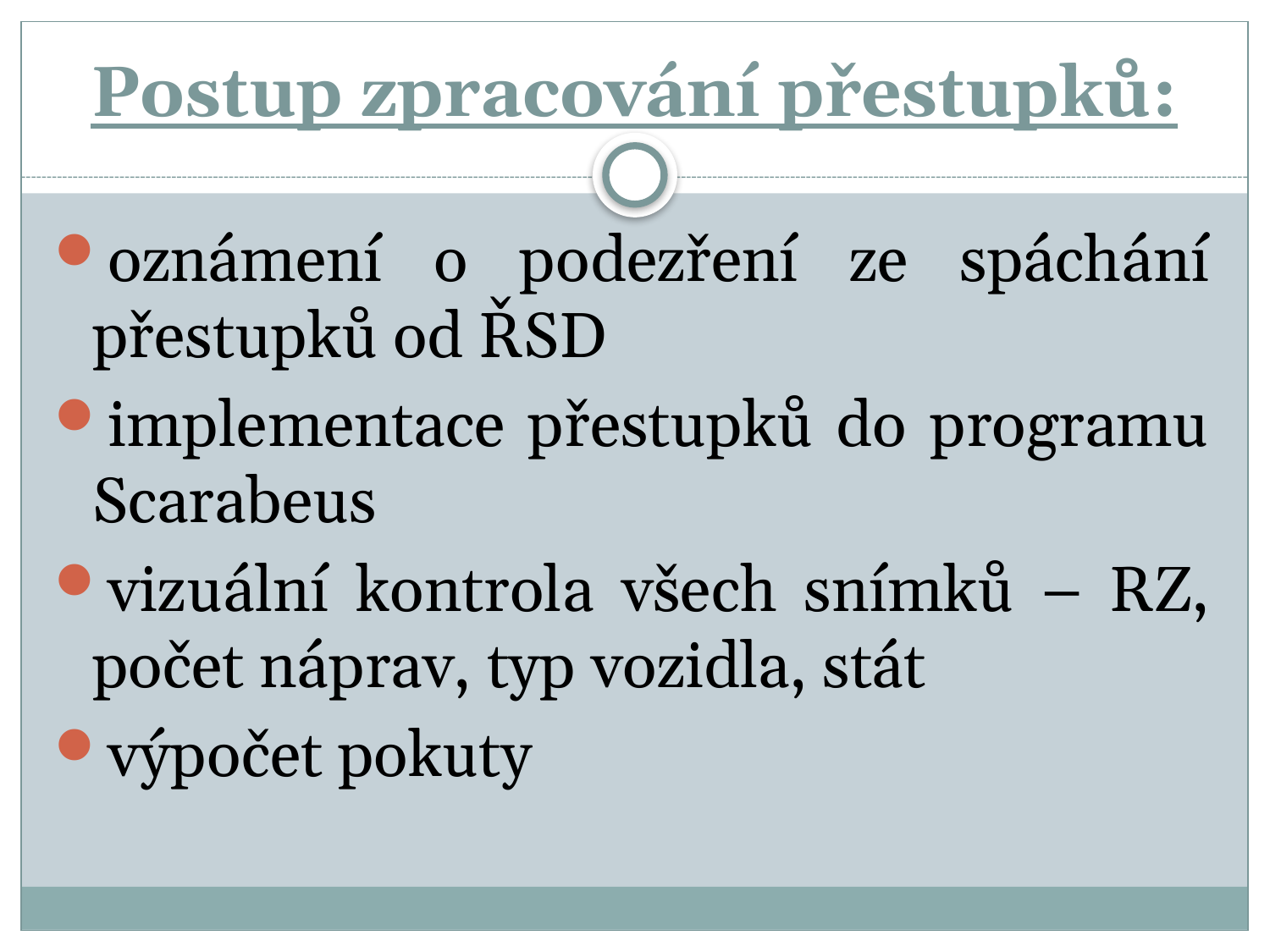

# Postup zpracování přestupků:
oznámení o podezření ze spáchání přestupků od ŘSD
implementace přestupků do programu Scarabeus
vizuální kontrola všech snímků – RZ, počet náprav, typ vozidla, stát
výpočet pokuty